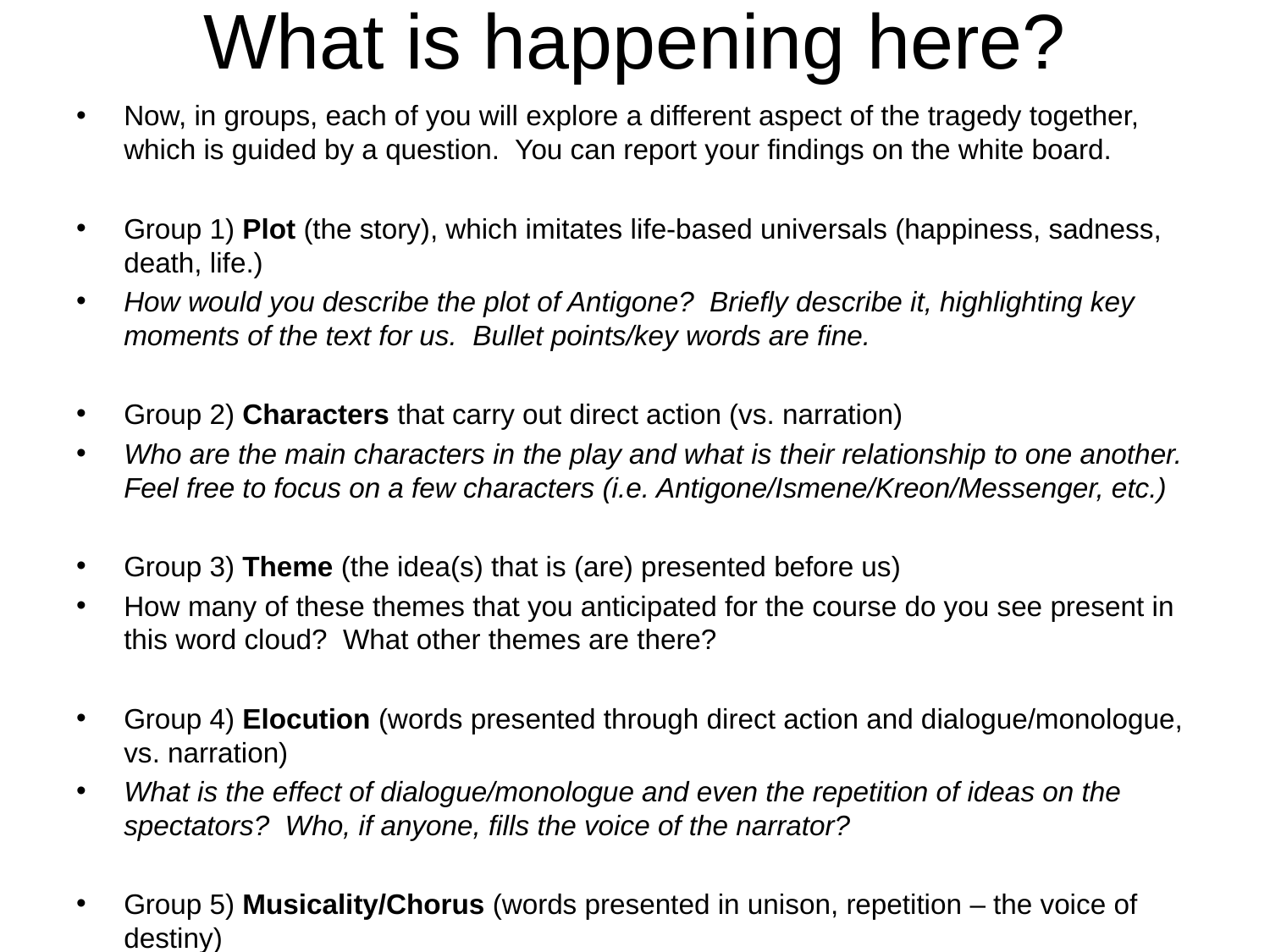

# What is happening here?
Now, in groups, each of you will explore a different aspect of the tragedy together, which is guided by a question.  You can report your findings on the white board.

Group 1) Plot (the story), which imitates life-based universals (happiness, sadness, death, life.)
How would you describe the plot of Antigone?  Briefly describe it, highlighting key moments of the text for us.  Bullet points/key words are fine.

Group 2) Characters that carry out direct action (vs. narration)
Who are the main characters in the play and what is their relationship to one another.  Feel free to focus on a few characters (i.e. Antigone/Ismene/Kreon/Messenger, etc.)

Group 3) Theme (the idea(s) that is (are) presented before us)
How many of these themes that you anticipated for the course do you see present in this word cloud?  What other themes are there?

Group 4) Elocution (words presented through direct action and dialogue/monologue, vs. narration)
What is the effect of dialogue/monologue and even the repetition of ideas on the spectators?  Who, if anyone, fills the voice of the narrator?

Group 5) Musicality/Chorus (words presented in unison, repetition – the voice of destiny)
Do you notice a musicality to the dialogue?  What is the role of the Chorus, in your opinion, in the play?